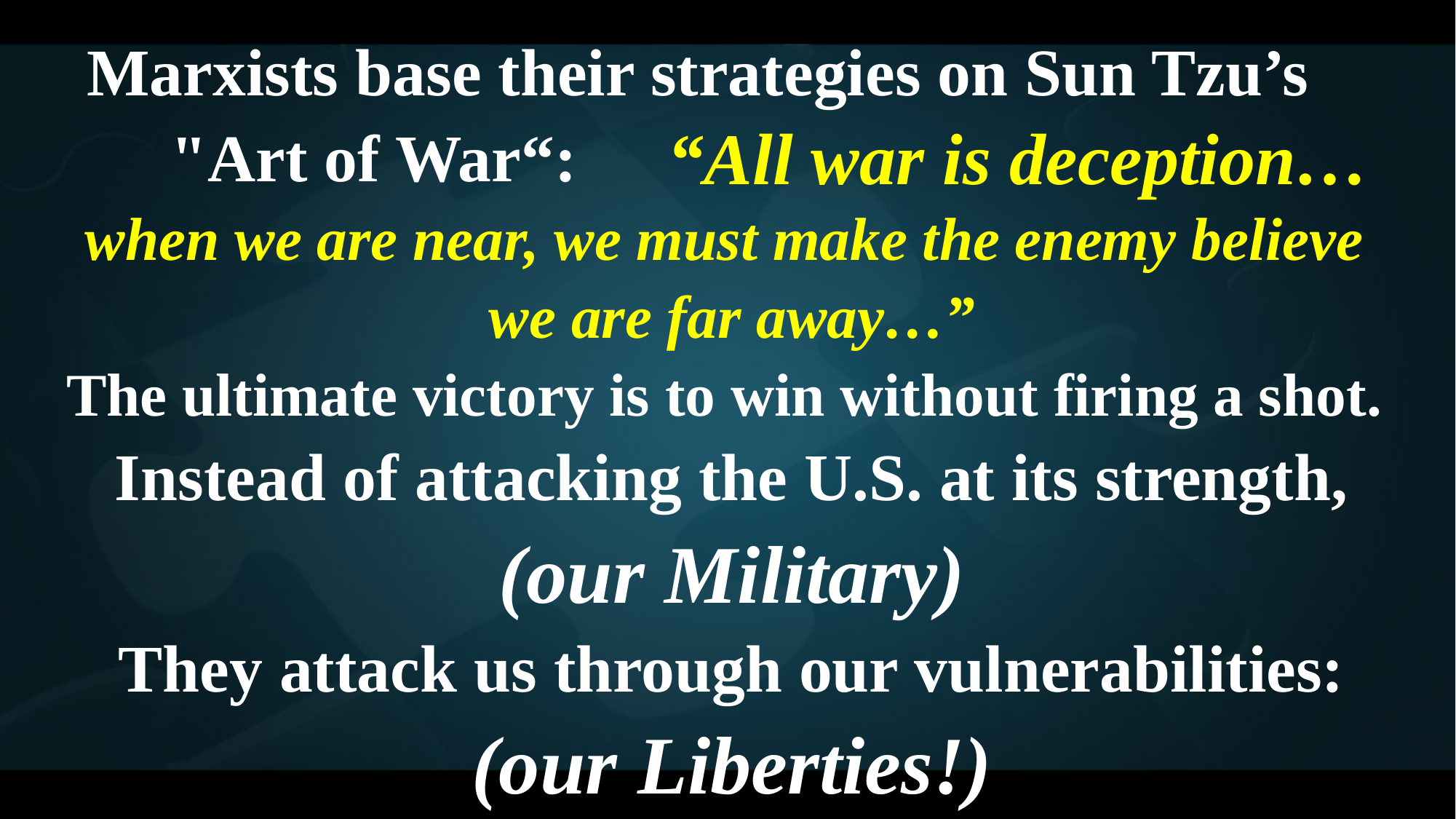

Marxists base their strategies on Sun Tzu’s
         "Art of War“:
when we are near, we must make the enemy believe
we are far away…”
The ultimate victory is to win without firing a shot.
Instead of attacking the U.S. at its strength,
 (our Military)
They attack us through our vulnerabilities:
 (our Liberties!)
“All war is deception…